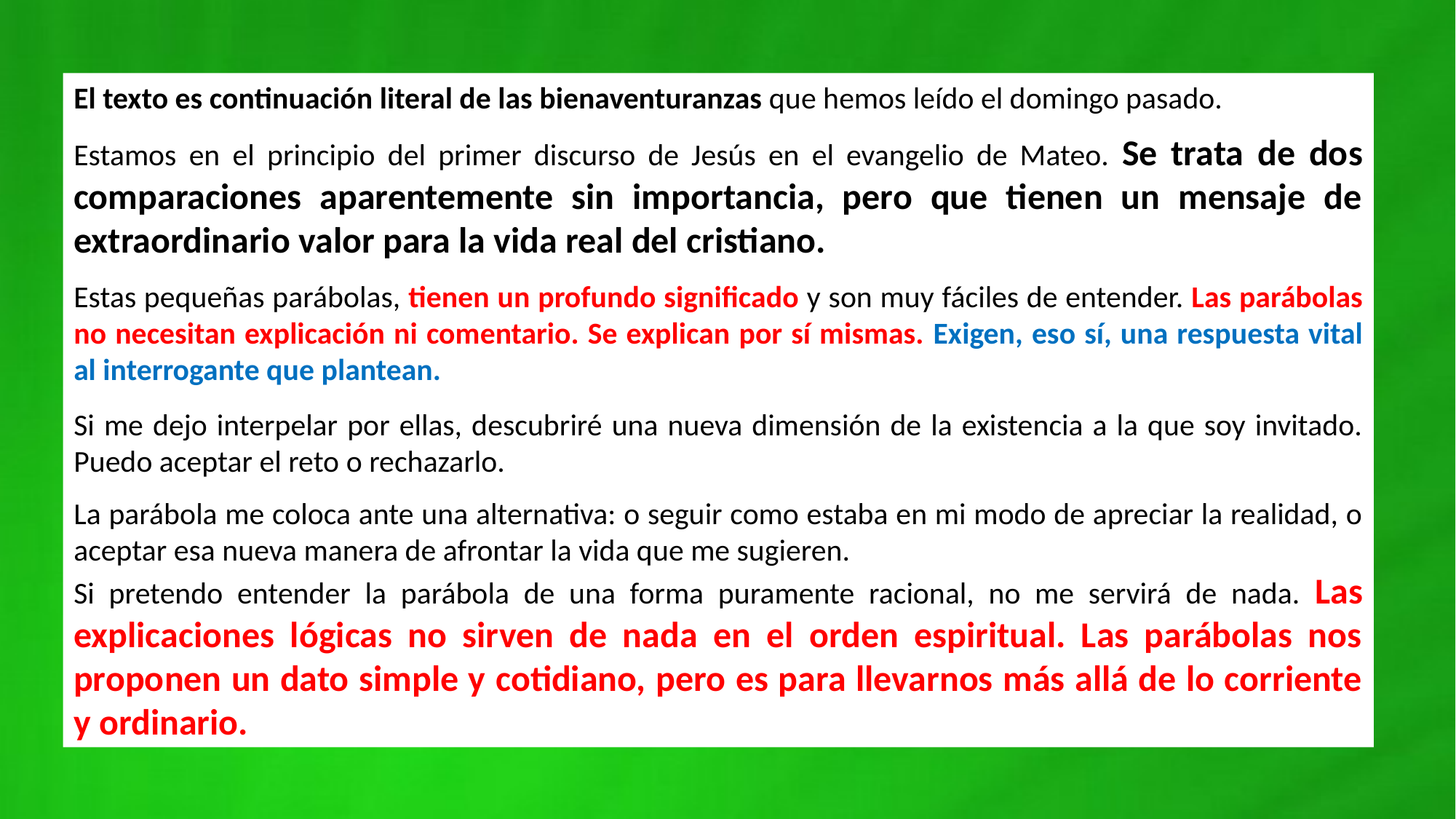

El texto es continuación literal de las bienaventuranzas que hemos leído el domingo pasado.

Estamos en el principio del primer discurso de Jesús en el evangelio de Mateo. Se trata de dos comparaciones aparentemente sin importancia, pero que tienen un mensaje de extraordinario valor para la vida real del cristiano.

Estas pequeñas parábolas, tienen un profundo significado y son muy fáciles de entender. Las parábolas no necesitan explicación ni comentario. Se explican por sí mismas. Exigen, eso sí, una respuesta vital al interrogante que plantean.

Si me dejo interpelar por ellas, descubriré una nueva dimensión de la existencia a la que soy invitado. Puedo aceptar el reto o rechazarlo.

La parábola me coloca ante una alternativa: o seguir como estaba en mi modo de apreciar la realidad, o aceptar esa nueva manera de afrontar la vida que me sugieren.
Si pretendo entender la parábola de una forma puramente racional, no me servirá de nada. Las explicaciones lógicas no sirven de nada en el orden espiritual. Las parábolas nos proponen un dato simple y cotidiano, pero es para llevarnos más allá de lo corriente y ordinario.